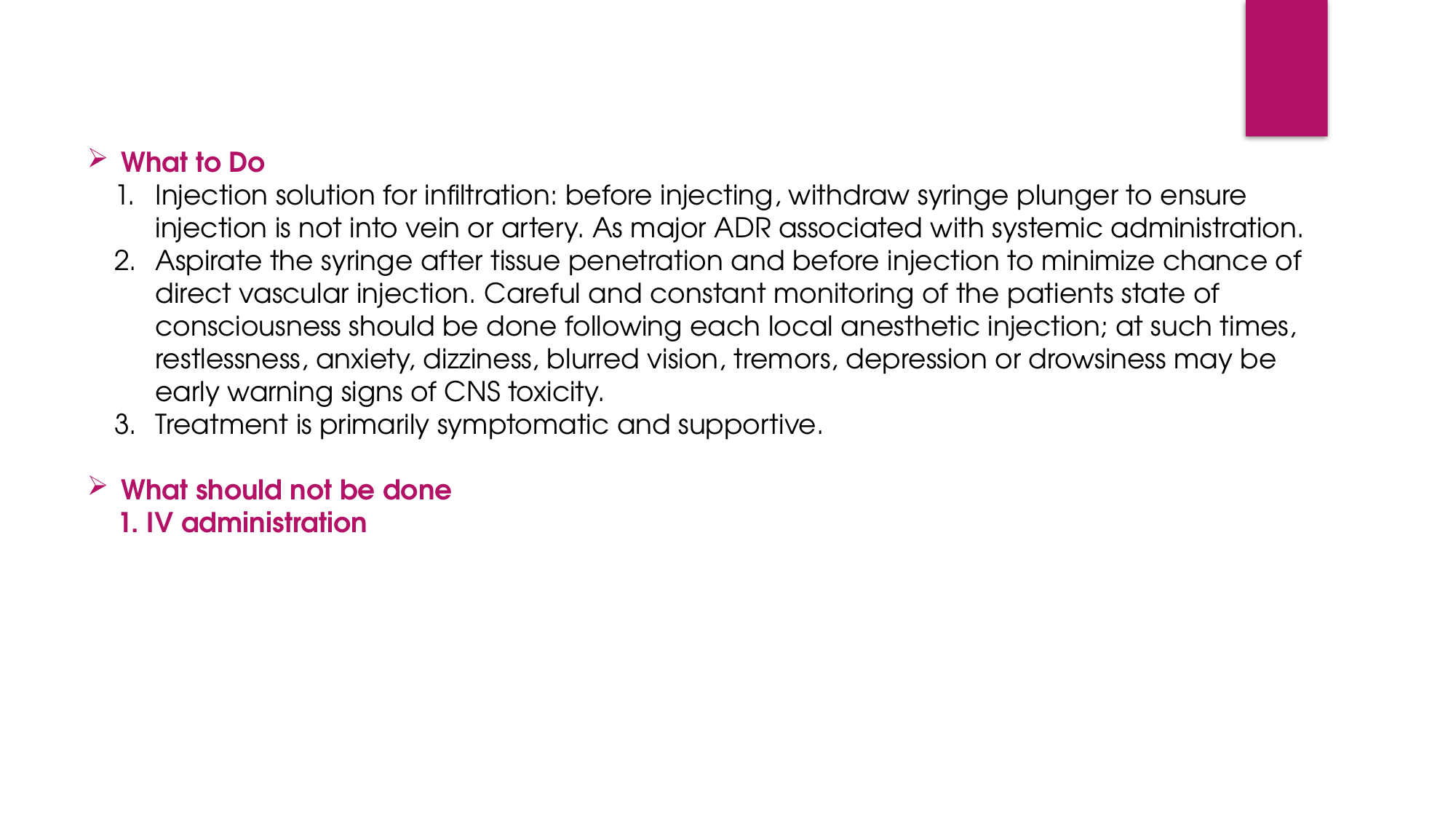

What to Do
Injection solution for infiltration: before injecting, withdraw syringe plunger to ensure injection is not into vein or artery. As major ADR associated with systemic administration.
Aspirate the syringe after tissue penetration and before injection to minimize chance of direct vascular injection. Careful and constant monitoring of the patients state of consciousness should be done following each local anesthetic injection; at such times, restlessness, anxiety, dizziness, blurred vision, tremors, depression or drowsiness may be early warning signs of CNS toxicity.
Treatment is primarily symptomatic and supportive.

What should not be done
    1. IV administration